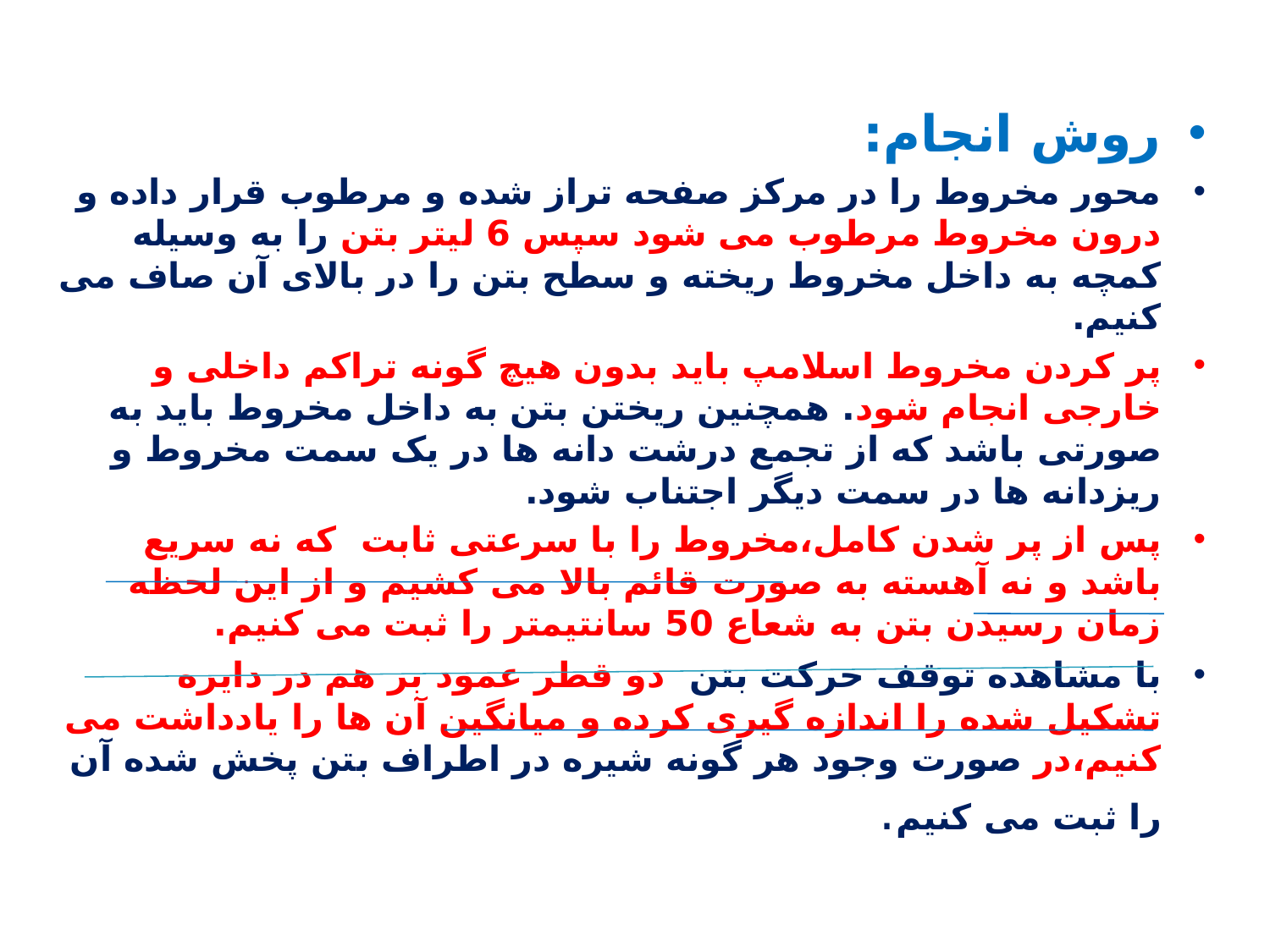

روش انجام:
محور مخروط را در مرکز صفحه تراز شده و مرطوب قرار داده و درون مخروط مرطوب می شود سپس 6 لیتر بتن را به وسیله کمچه به داخل مخروط ریخته و سطح بتن را در بالای آن صاف می کنیم.
پر کردن مخروط اسلامپ باید بدون هیچ گونه تراکم داخلی و خارجی انجام شود. همچنین ریختن بتن به داخل مخروط باید به صورتی باشد که از تجمع درشت دانه ها در یک سمت مخروط و ریزدانه ها در سمت دیگر اجتناب شود.
پس از پر شدن کامل،مخروط را با سرعتی ثابت  که نه سریع باشد و نه آهسته به صورت قائم بالا می کشیم و از این لحظه زمان رسیدن بتن به شعاع 50 سانتیمتر را ثبت می کنیم.
با مشاهده توقف حرکت بتن  دو قطر عمود بر هم در دایره تشکیل شده را اندازه گیری کرده و میانگین آن ها را یادداشت می کنیم،در صورت وجود هر گونه شیره در اطراف بتن پخش شده آن را ثبت می کنیم.